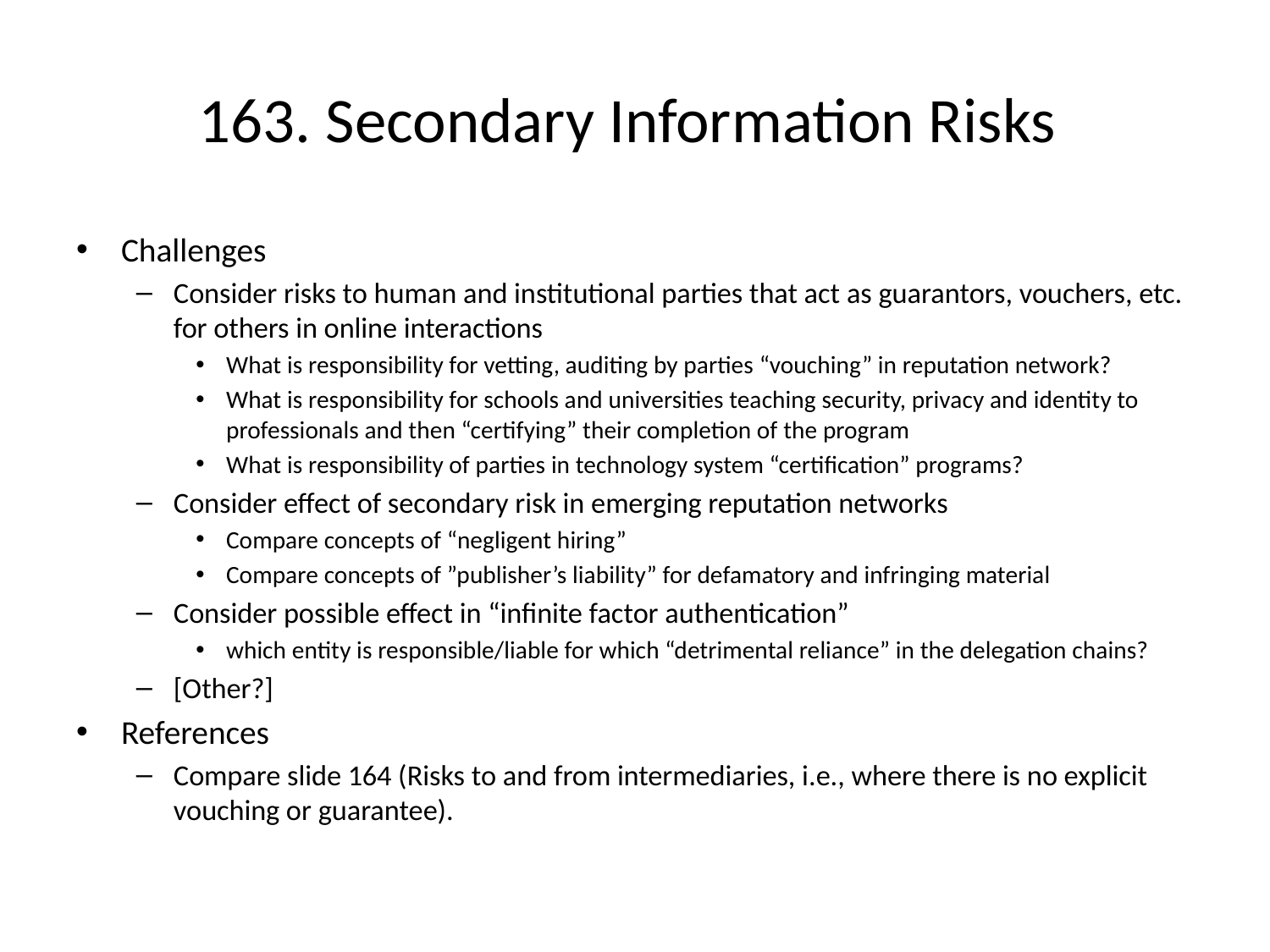

# 163. Secondary Information Risks
Challenges
Consider risks to human and institutional parties that act as guarantors, vouchers, etc. for others in online interactions
What is responsibility for vetting, auditing by parties “vouching” in reputation network?
What is responsibility for schools and universities teaching security, privacy and identity to professionals and then “certifying” their completion of the program
What is responsibility of parties in technology system “certification” programs?
Consider effect of secondary risk in emerging reputation networks
Compare concepts of “negligent hiring”
Compare concepts of ”publisher’s liability” for defamatory and infringing material
Consider possible effect in “infinite factor authentication”
which entity is responsible/liable for which “detrimental reliance” in the delegation chains?
[Other?]
References
Compare slide 164 (Risks to and from intermediaries, i.e., where there is no explicit vouching or guarantee).